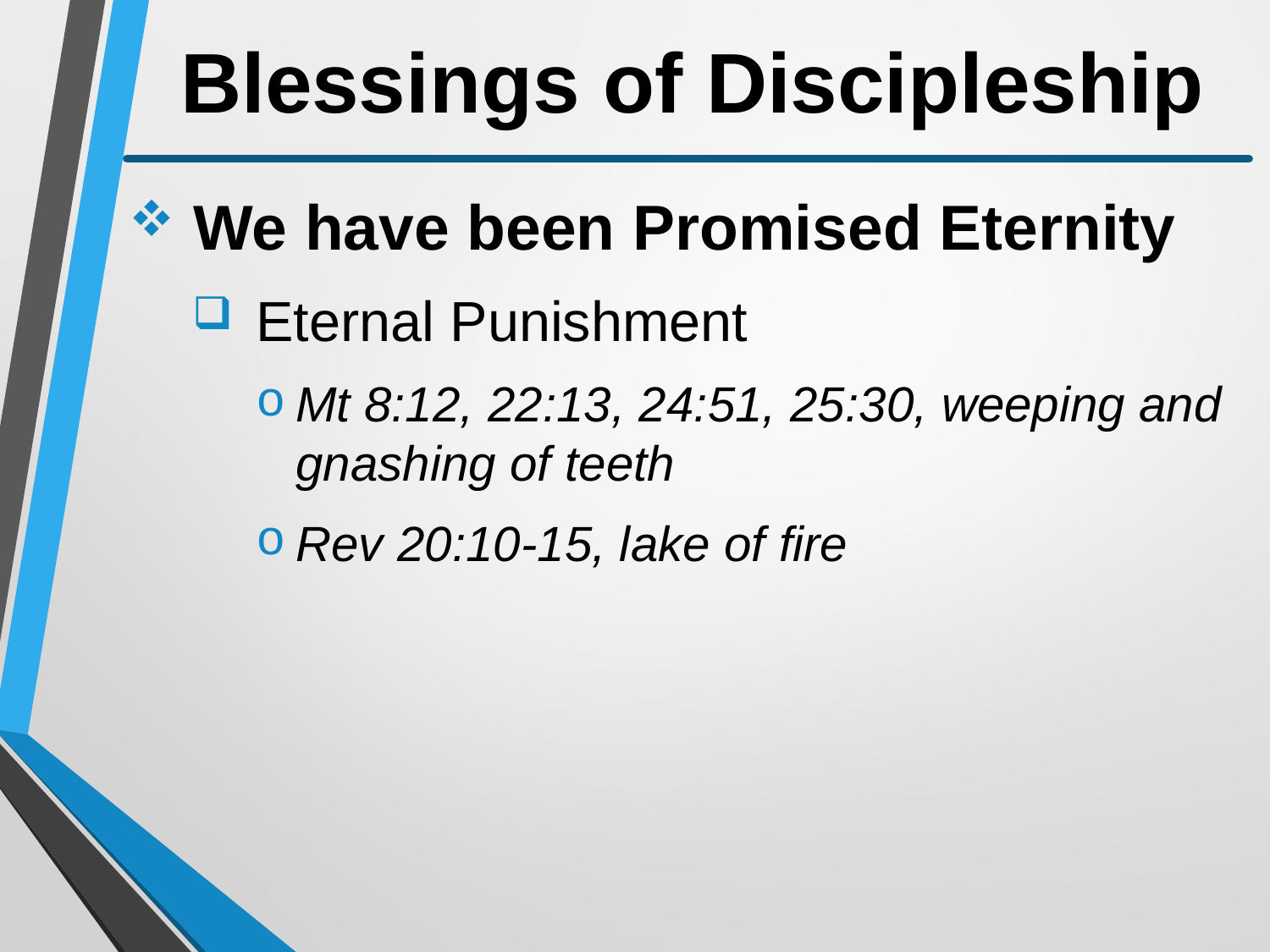

# Blessings of Discipleship
We have been Promised Eternity
Eternal Punishment
Mt 8:12, 22:13, 24:51, 25:30, weeping and gnashing of teeth
Rev 20:10-15, lake of fire